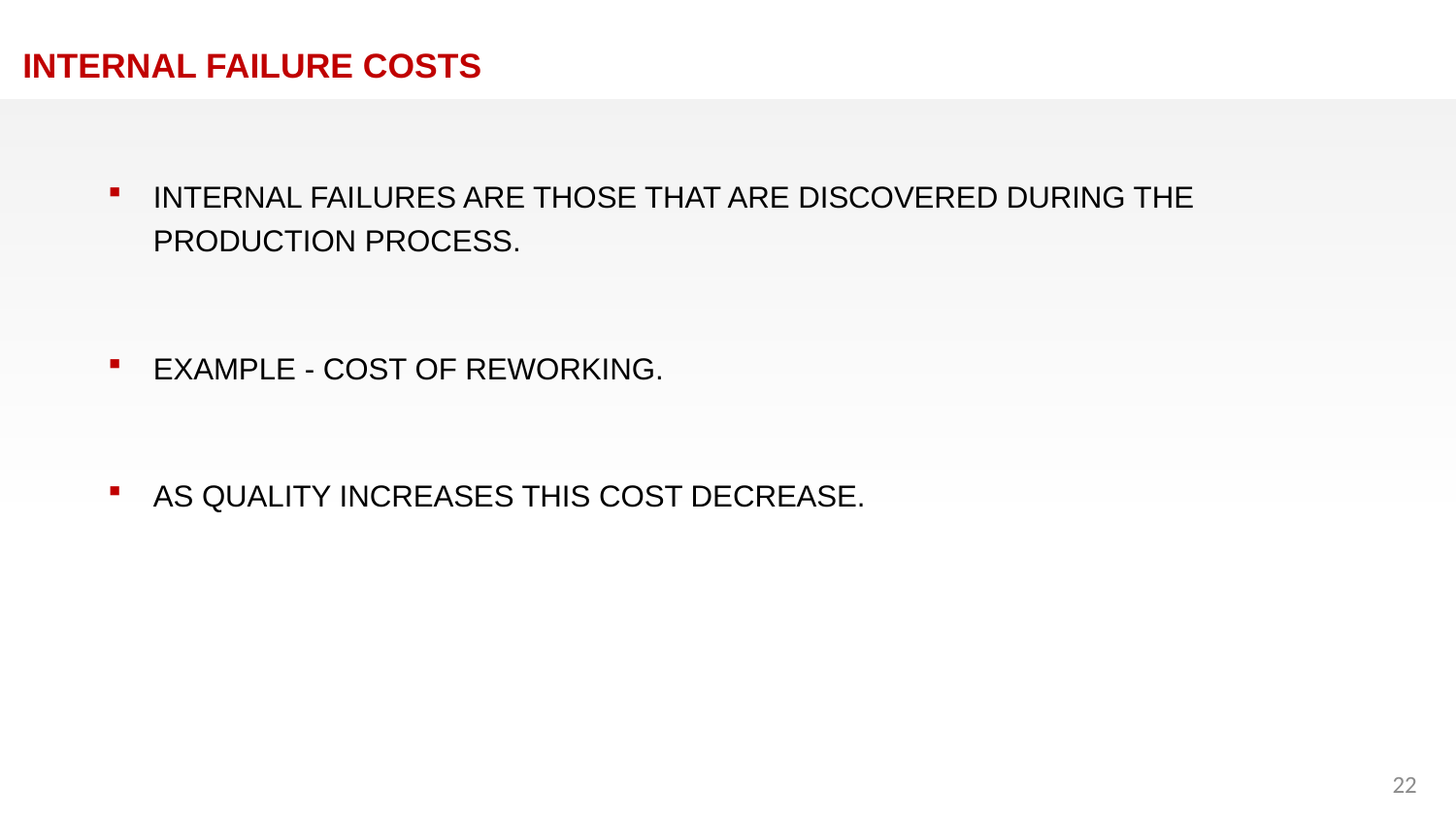

INTERNAL FAILURE COSTS
INTERNAL FAILURES ARE THOSE THAT ARE DISCOVERED DURING THE PRODUCTION PROCESS.

EXAMPLE - COST OF REWORKING.

AS QUALITY INCREASES THIS COST DECREASE.